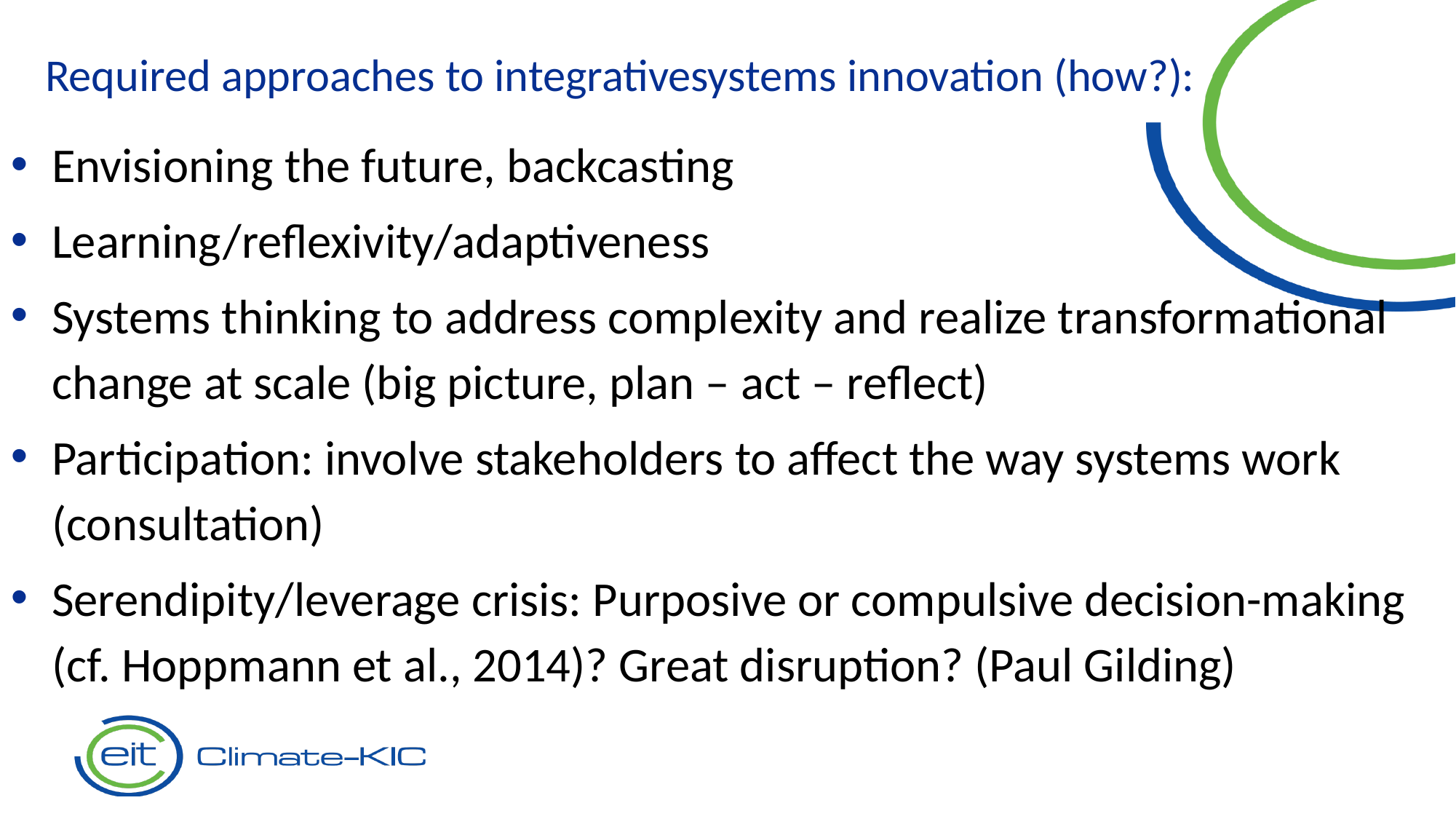

Required approaches to integrativesystems innovation (how?):
Envisioning the future, backcasting
Learning/reflexivity/adaptiveness
Systems thinking to address complexity and realize transformational change at scale (big picture, plan – act – reflect)
Participation: involve stakeholders to affect the way systems work (consultation)
Serendipity/leverage crisis: Purposive or compulsive decision-making  (cf. Hoppmann et al., 2014)? Great disruption? (Paul Gilding)